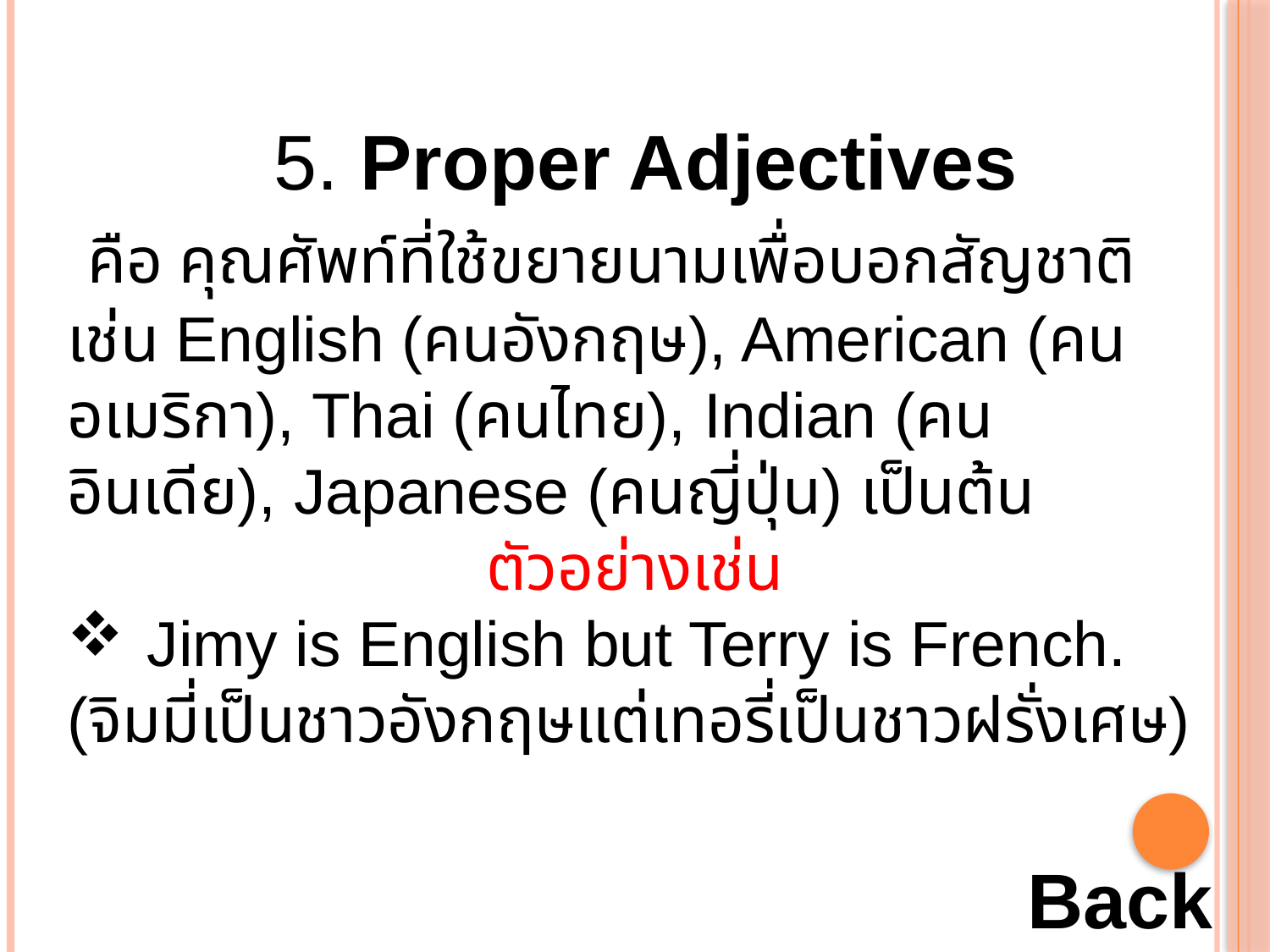

5. Proper Adjectives
 คือ คุณศัพท์ที่ใช้ขยายนามเพื่อบอกสัญชาติเช่น English (คนอังกฤษ), American (คนอเมริกา), Thai (คนไทย), Indian (คนอินเดีย), Japanese (คนญี่ปุ่น) เป็นต้น
ตัวอย่างเช่น
Jimy is English but Terry is French.
(จิมมี่เป็นชาวอังกฤษแต่เทอรี่เป็นชาวฝรั่งเศษ)

Back